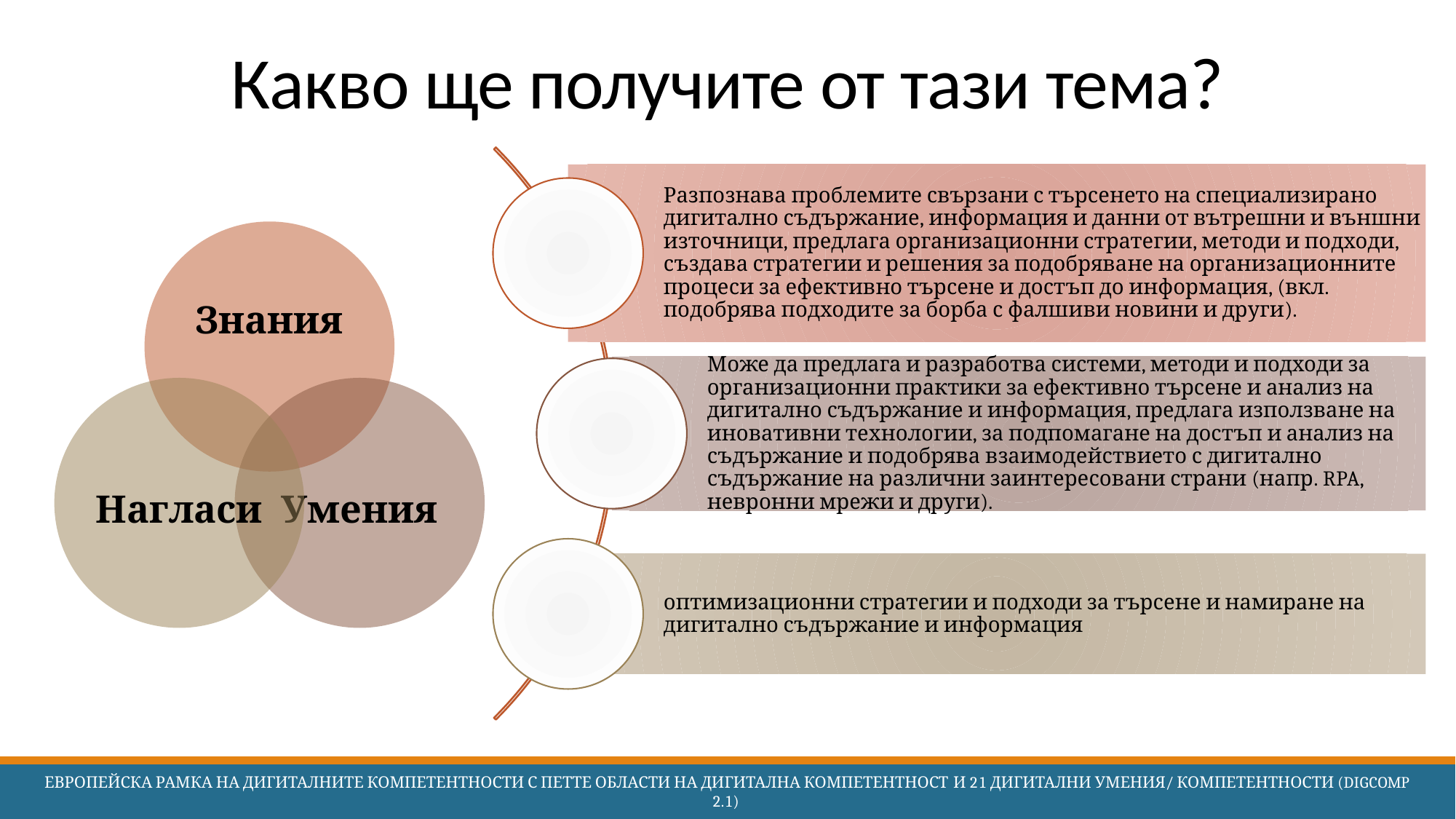

# Какво ще получите от тази тема?
Разпознава проблемите свързани с търсенето на специализирано дигитално съдържание, информация и данни от вътрешни и външни източници, предлага организационни стратегии, методи и подходи, създава стратегии и решения за подобряване на организационните процеси за ефективно търсене и достъп до информация, (вкл. подобрява подходите за борба с фалшиви новини и други).
Може да предлага и разработва системи, методи и подходи за организационни практики за ефективно търсене и анализ на дигитално съдържание и информация, предлага използване на иновативни технологии, за подпомагане на достъп и анализ на съдържание и подобрява взаимодействието с дигитално съдържание на различни заинтересовани страни (напр. RPA, невронни мрежи и други).
оптимизационни стратегии и подходи за търсене и намиране на дигитално съдържание и информация
Знания
Умения
Нагласи
 ЕВРОПЕЙСКА РАМКА НА ДИГИТАЛНИТЕ КОМПЕТЕНТНОСТИ С ПЕТТЕ ОБЛАСТИ НА ДИГИТАЛНА КОМПЕТЕНТНОСТ И 21 ДИГИТАЛНИ УМЕНИЯ/ КОМПЕТЕНТНОСТИ (DIGCOMP 2.1)